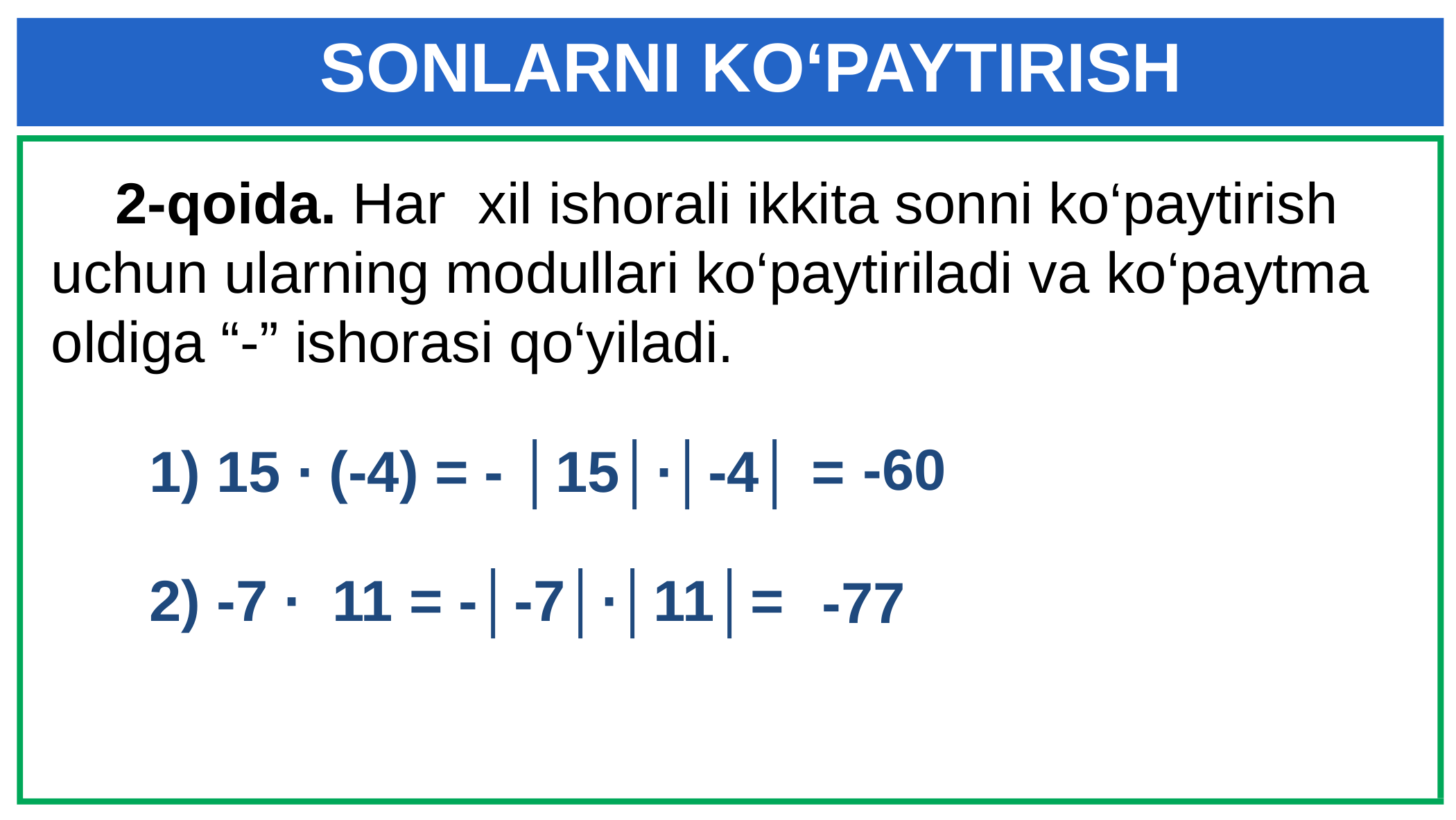

SONLARNI KO‘PAYTIRISH
    2-qoida. Har  xil ishorali ikkita sonni ko‘paytirish uchun ularning modullari ko‘paytiriladi va ko‘paytma oldiga “-” ishorasi qo‘yiladi.
 -60
 1) 15 ∙ (-4) = - │15│∙│-4│ =
 2) -7 ∙  11 = -│-7│∙│11│=
 -77